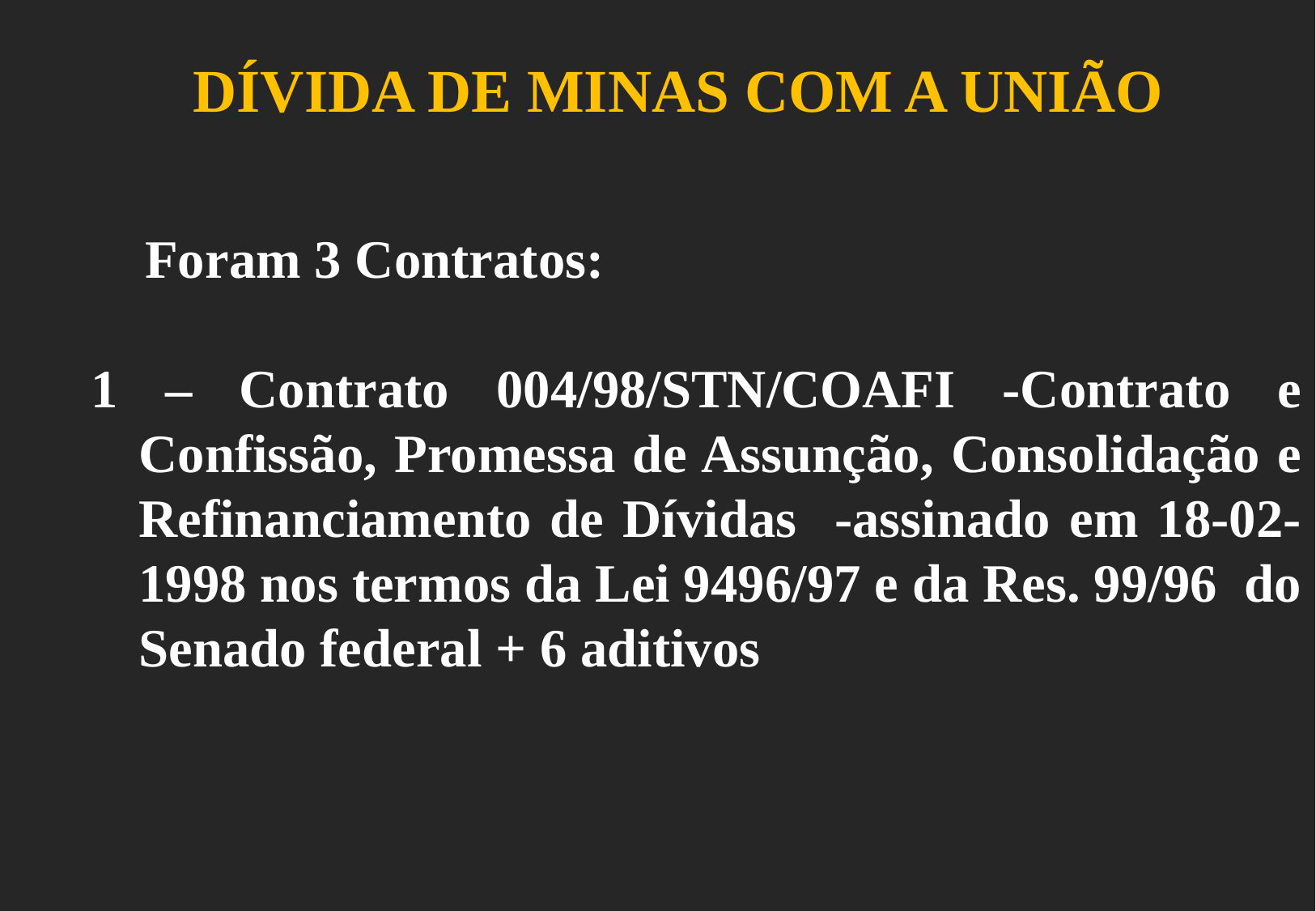

DÍVIDA DE MINAS COM A UNIÃO
    Foram 3 Contratos:

1 – Contrato 004/98/STN/COAFI -Contrato e Confissão, Promessa de Assunção, Consolidação e Refinanciamento de Dívidas  -assinado em 18-02-1998 nos termos da Lei 9496/97 e da Res. 99/96  do Senado federal + 6 aditivos